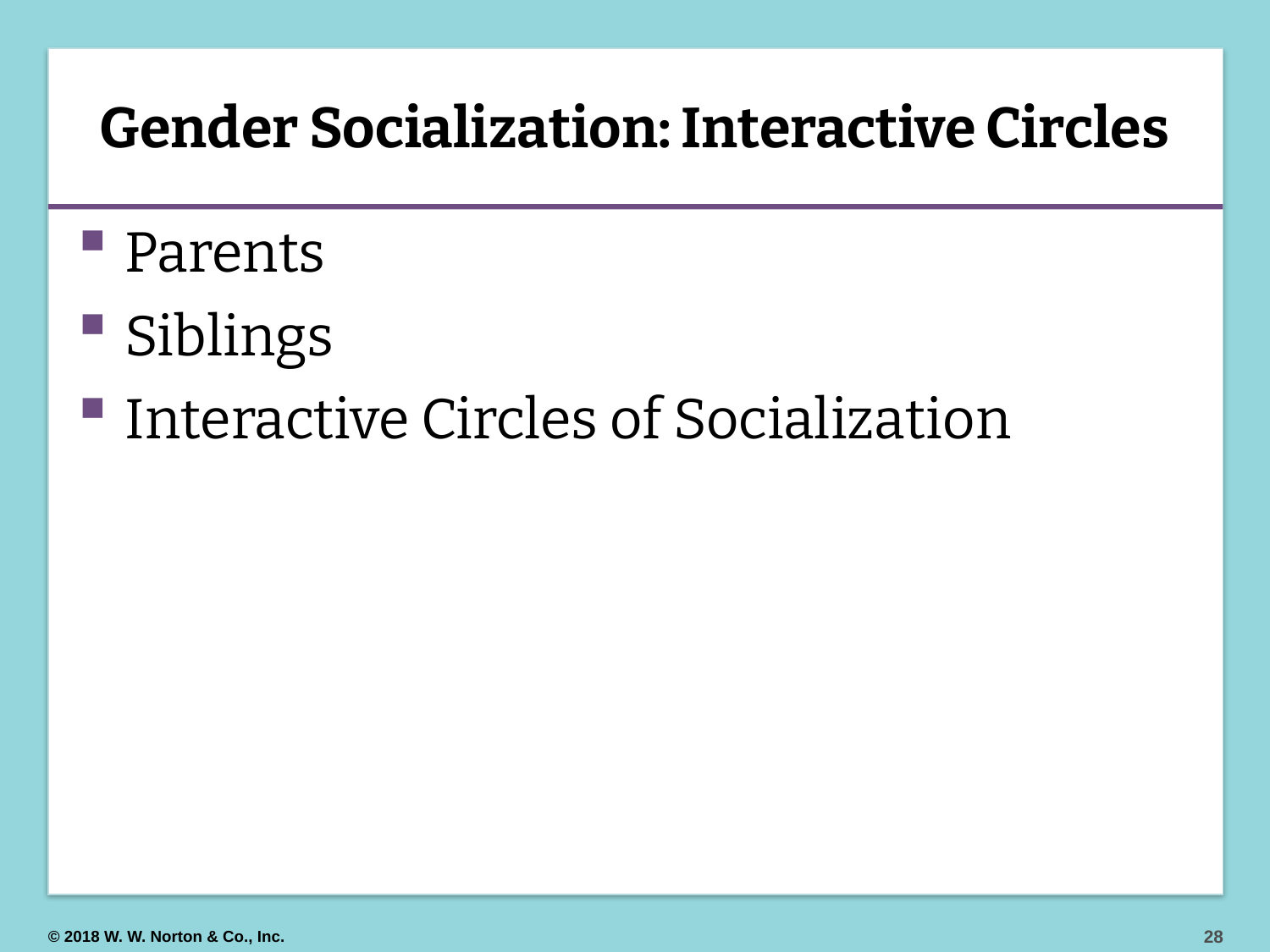

# Gender Socialization: Interactive Circles
Parents
Siblings
Interactive Circles of Socialization